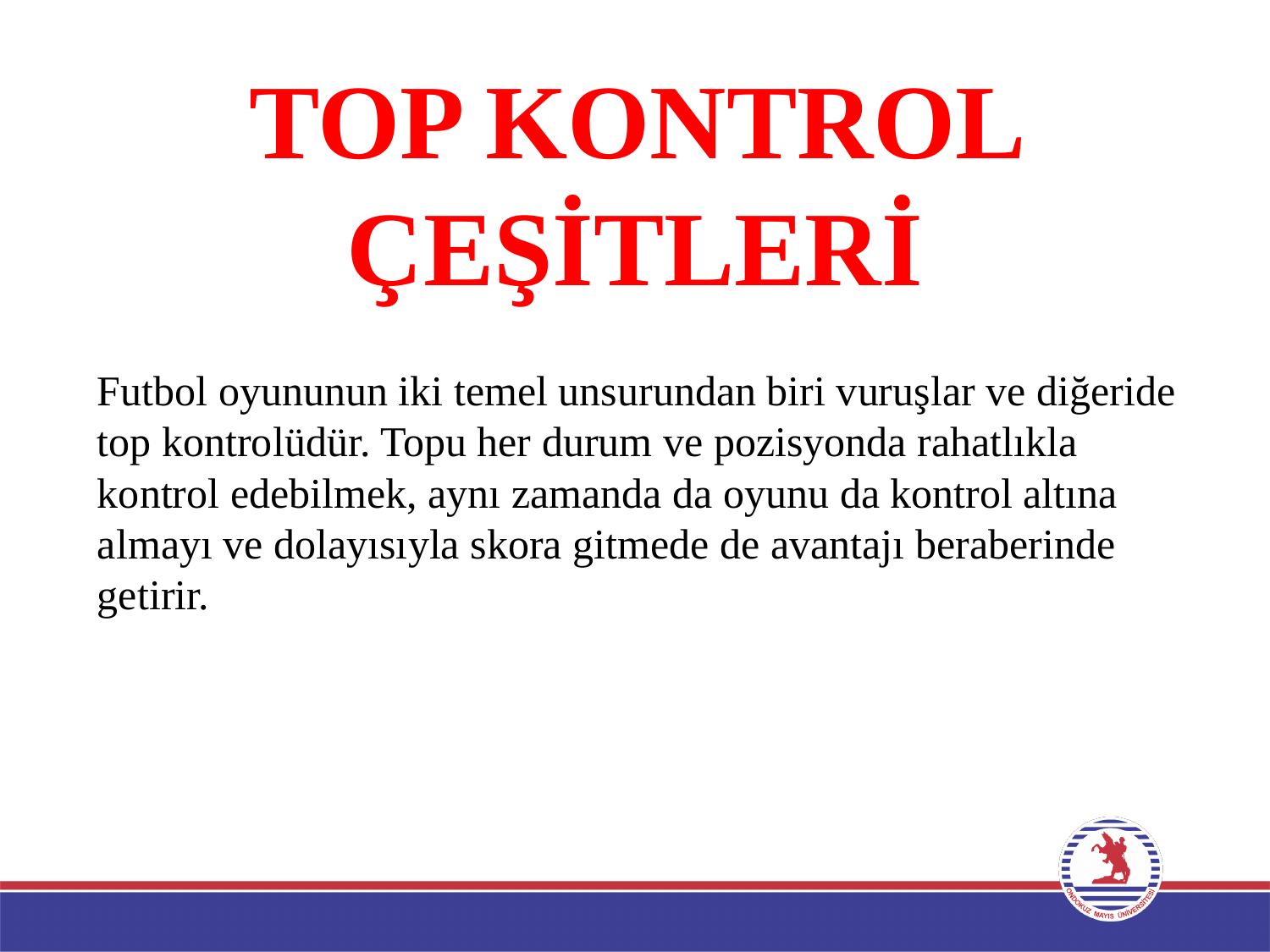

# TOP KONTROL ÇEŞİTLERİ
Futbol oyununun iki temel unsurundan biri vuruşlar ve diğeride top kontrolüdür. Topu her durum ve pozisyonda rahatlıkla kontrol edebilmek, aynı zamanda da oyunu da kontrol altına almayı ve dolayısıyla skora gitmede de avantajı beraberinde getirir.